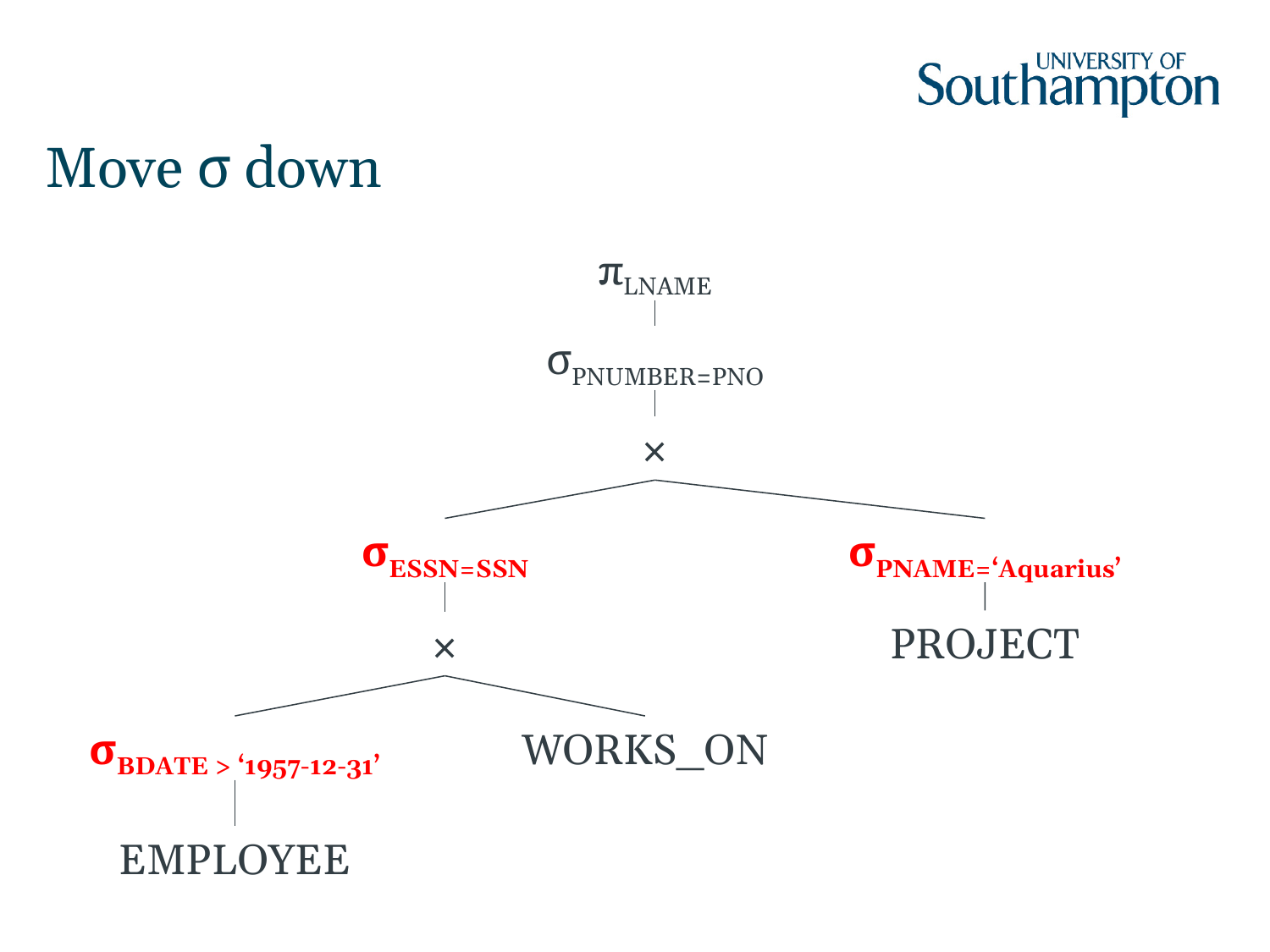

# Move σ down
πLNAME
σPNUMBER=PNO
×
σESSN=SSN
σPNAME=‘Aquarius’
PROJECT
×
σBDATE > ‘1957-12-31’
WORKS_ON
EMPLOYEE